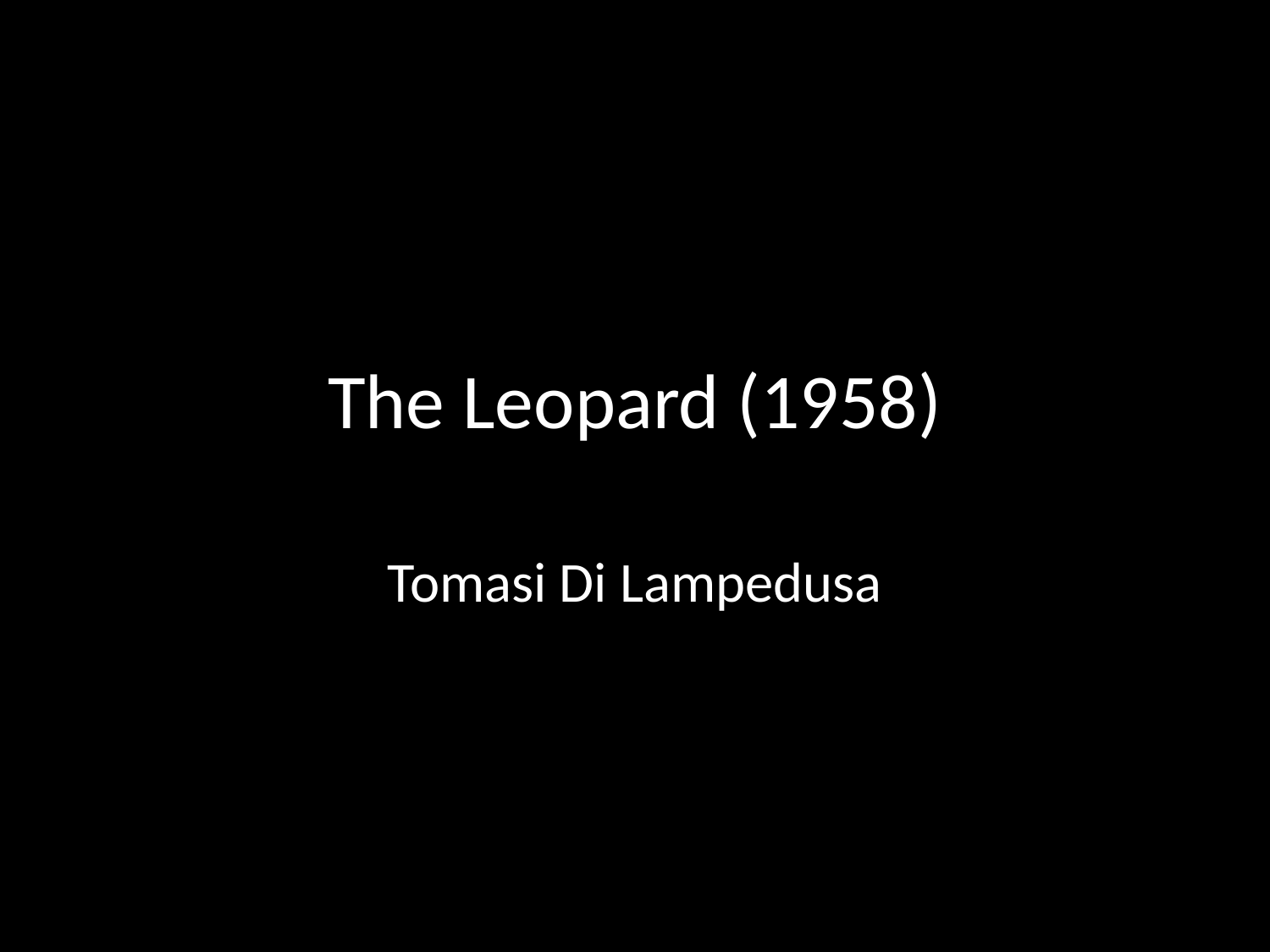

# The Leopard (1958)
Tomasi Di Lampedusa